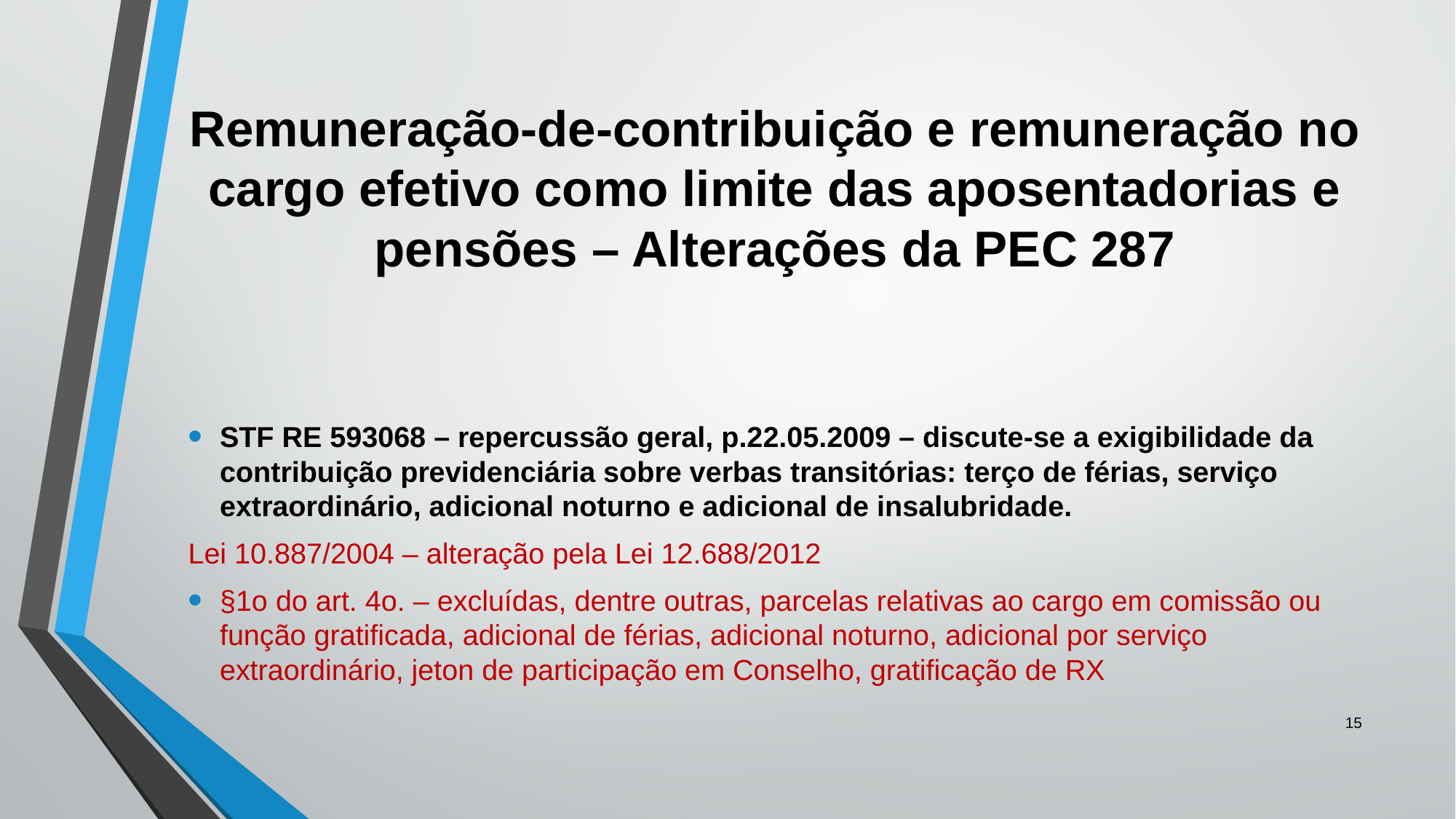

# Remuneração-de-contribuição e remuneração no cargo efetivo como limite das aposentadorias e pensões – Alterações da PEC 287

STF RE 593068 – repercussão geral, p.22.05.2009 – discute-se a exigibilidade da contribuição previdenciária sobre verbas transitórias: terço de férias, serviço extraordinário, adicional noturno e adicional de insalubridade.
Lei 10.887/2004 – alteração pela Lei 12.688/2012
§1o do art. 4o. – excluídas, dentre outras, parcelas relativas ao cargo em comissão ou função gratificada, adicional de férias, adicional noturno, adicional por serviço extraordinário, jeton de participação em Conselho, gratificação de RX

15